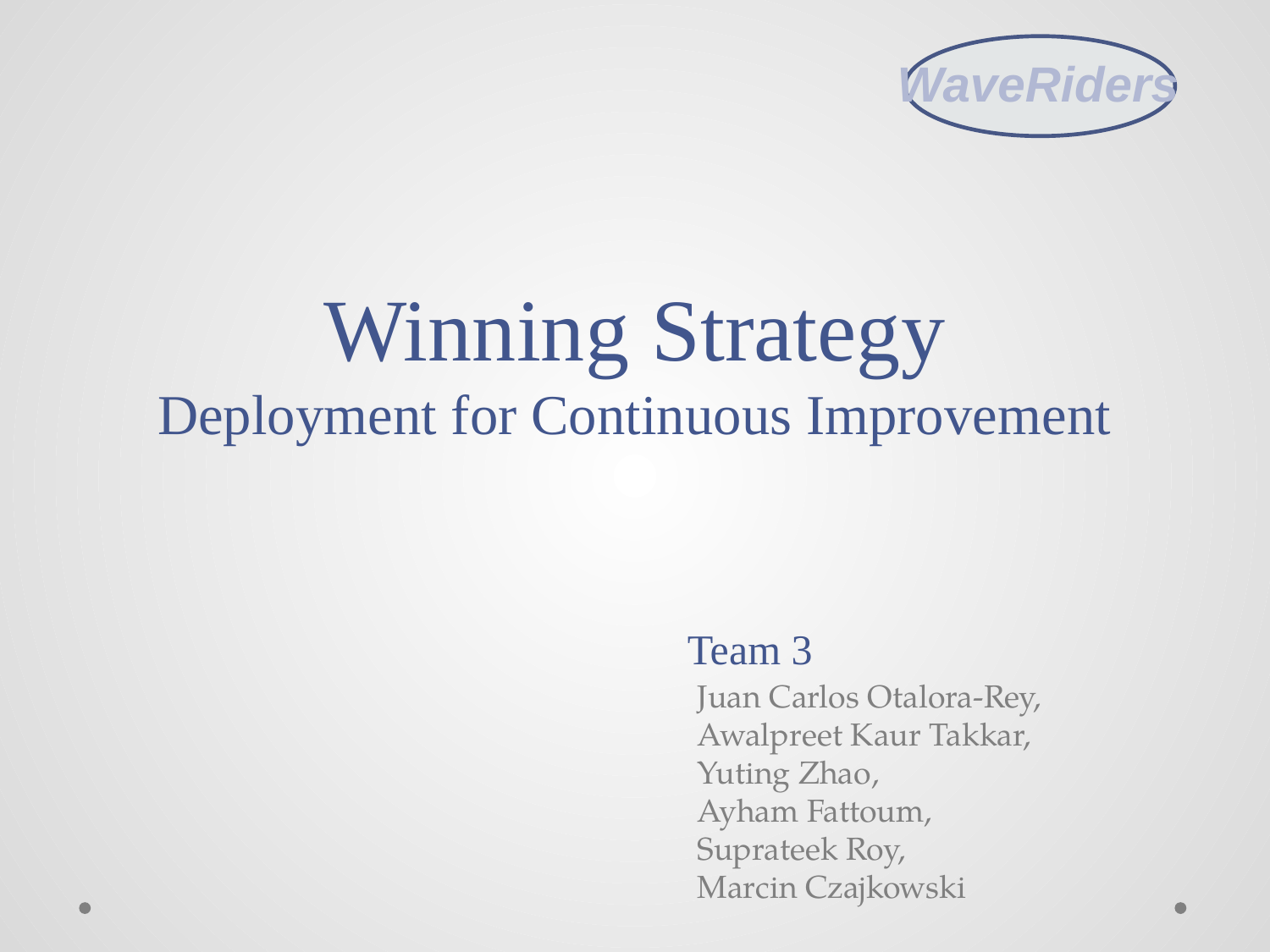

WaveRiders
Winning Strategy
Deployment for Continuous Improvement
Team 3
Juan Carlos Otalora-Rey,
Awalpreet Kaur Takkar,
Yuting Zhao,
Ayham Fattoum,
Suprateek Roy,
Marcin Czajkowski